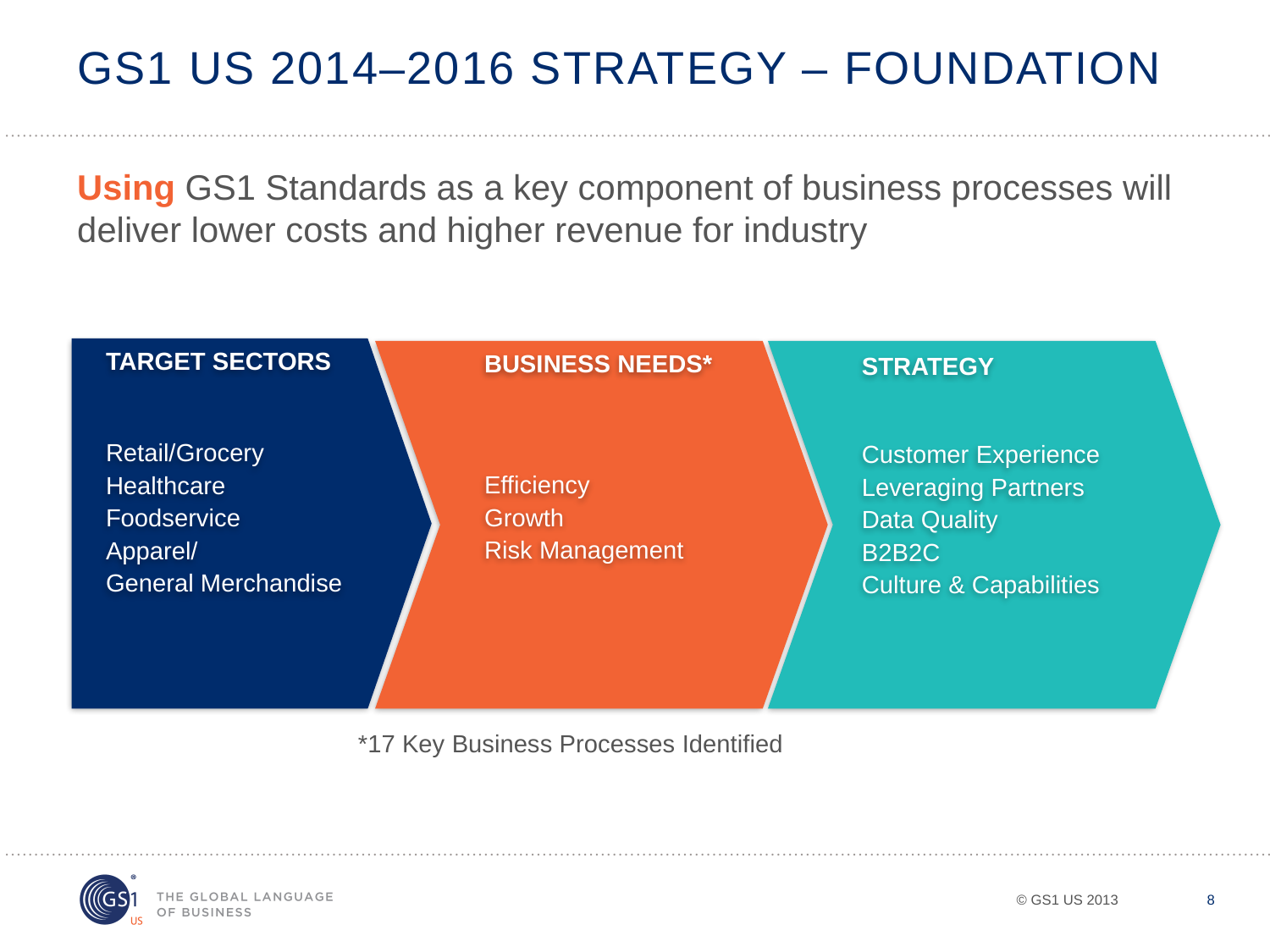

# GS1 US 2014–2016 strategy – Foundation
Using GS1 Standards as a key component of business processes will deliver lower costs and higher revenue for industry

TARGET SECTORS

Retail/Grocery
Healthcare
Foodservice
Apparel/
General Merchandise

BUSINESS NEEDS*

Efficiency
Growth
Risk Management
STRATEGY

Customer Experience
Leveraging Partners
Data Quality
B2B2C
Culture & Capabilities
*17 Key Business Processes Identified

8